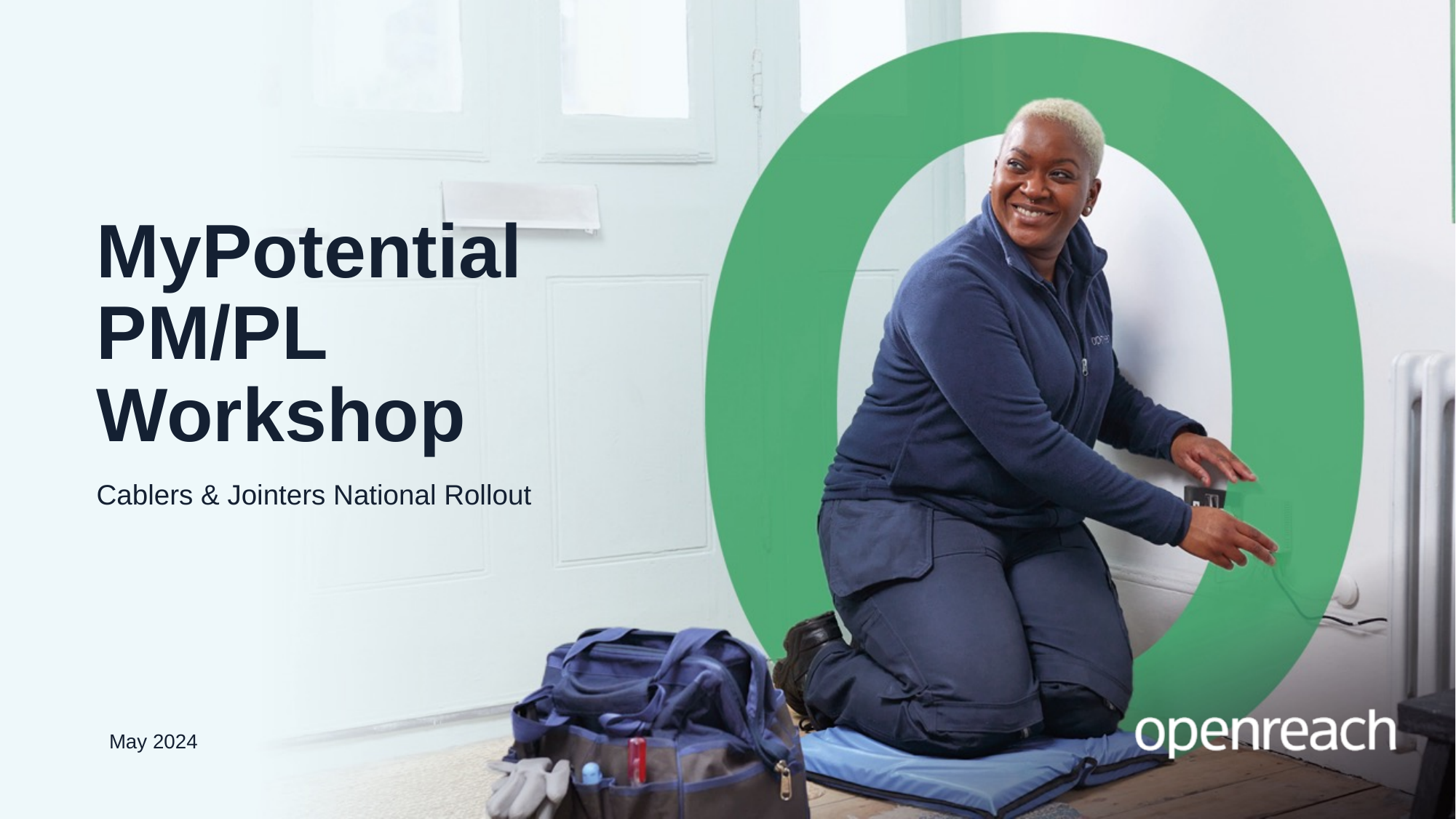

MyPotential PM/PL Workshop
Cablers & Jointers National Rollout
May 2024